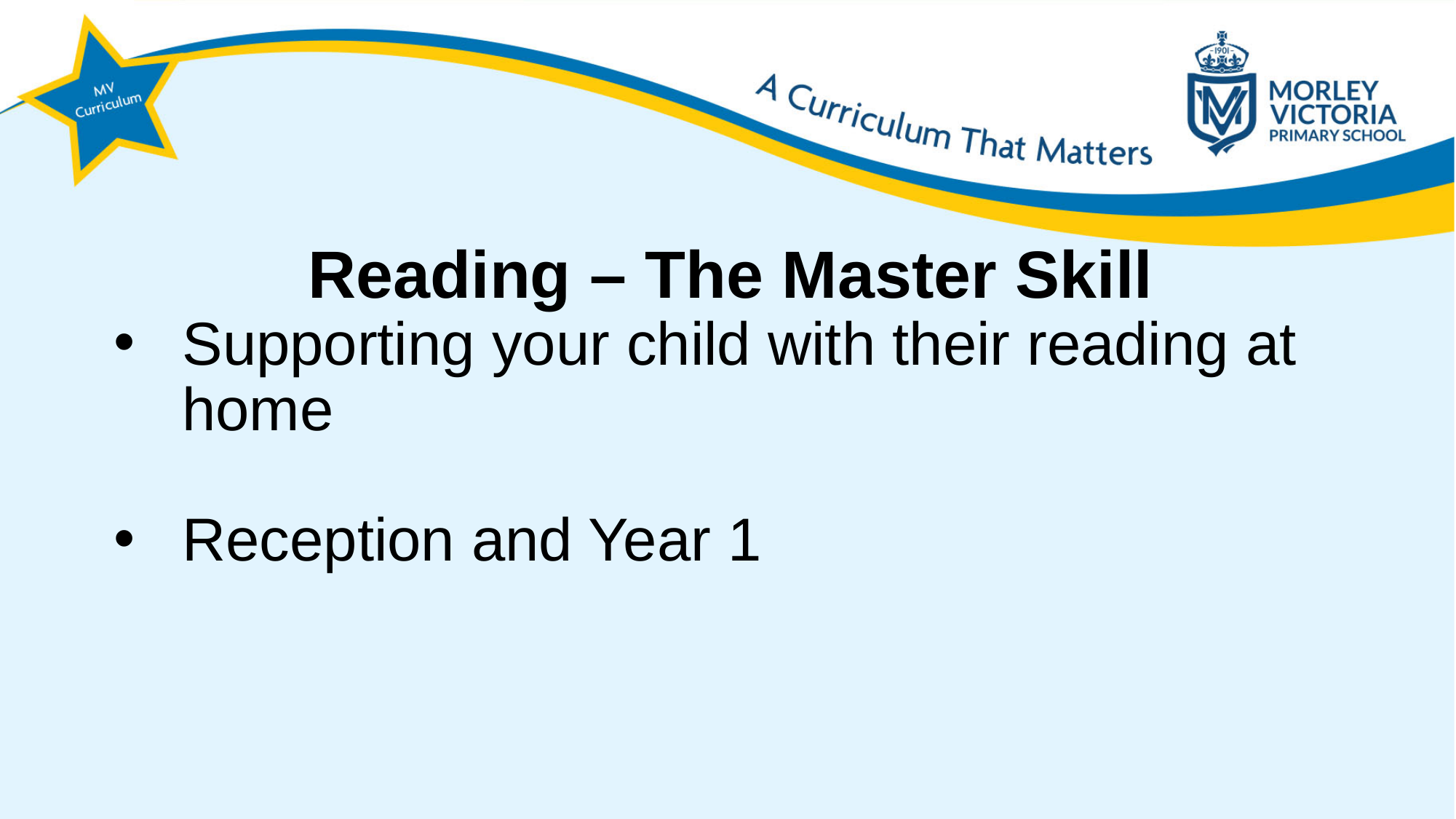

Reading – The Master Skill
Supporting your child with their reading at home

Reception and Year 1